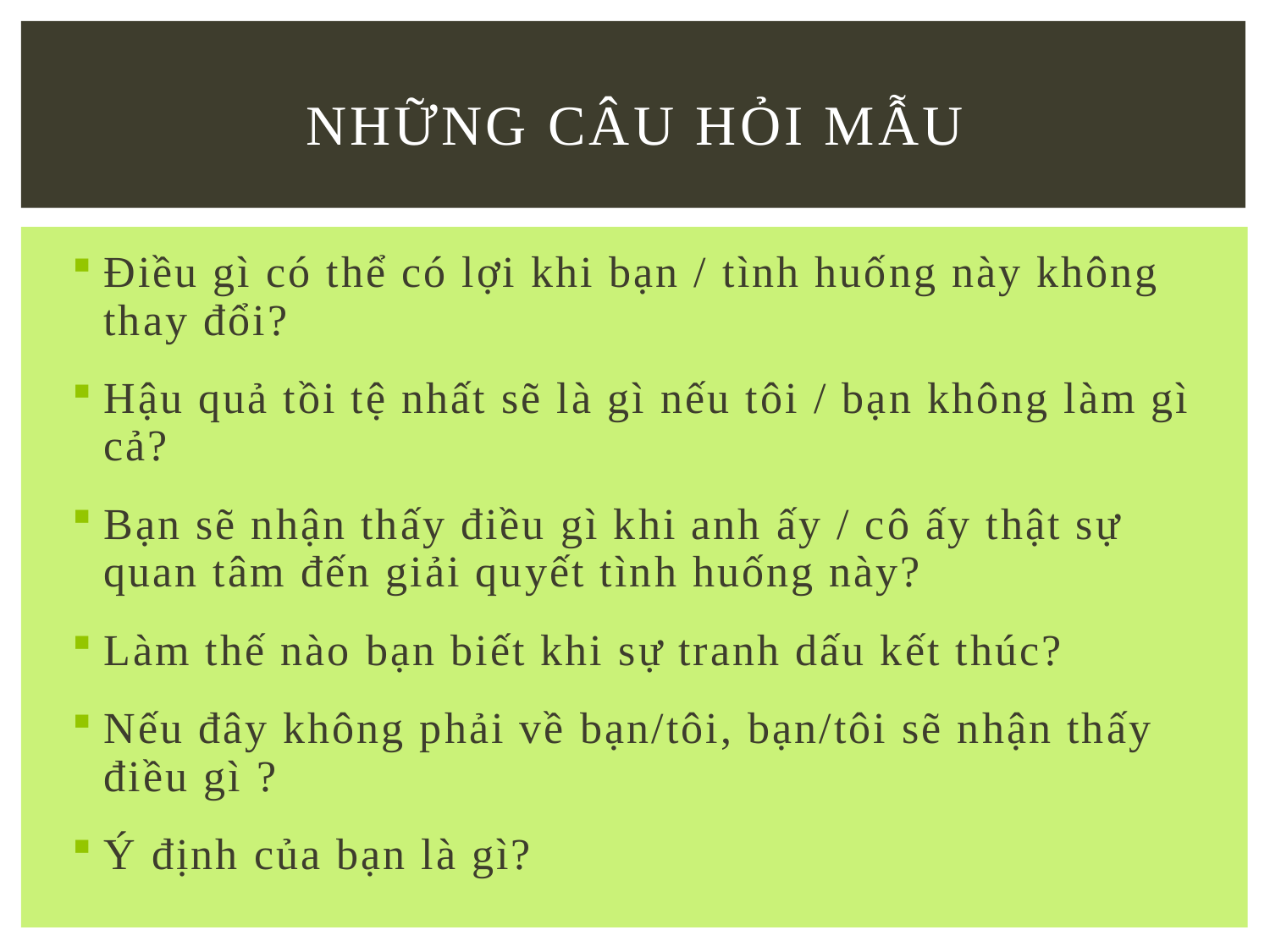

# Những câu hỏi Mẫu
Điều gì có thể có lợi khi bạn / tình huống này không thay đổi?
Hậu quả tồi tệ nhất sẽ là gì nếu tôi / bạn không làm gì cả?
Bạn sẽ nhận thấy điều gì khi anh ấy / cô ấy thật sự quan tâm đến giải quyết tình huống này?
Làm thế nào bạn biết khi sự tranh dấu kết thúc?
Nếu đây không phải về bạn/tôi, bạn/tôi sẽ nhận thấy điều gì ?
Ý định của bạn là gì?